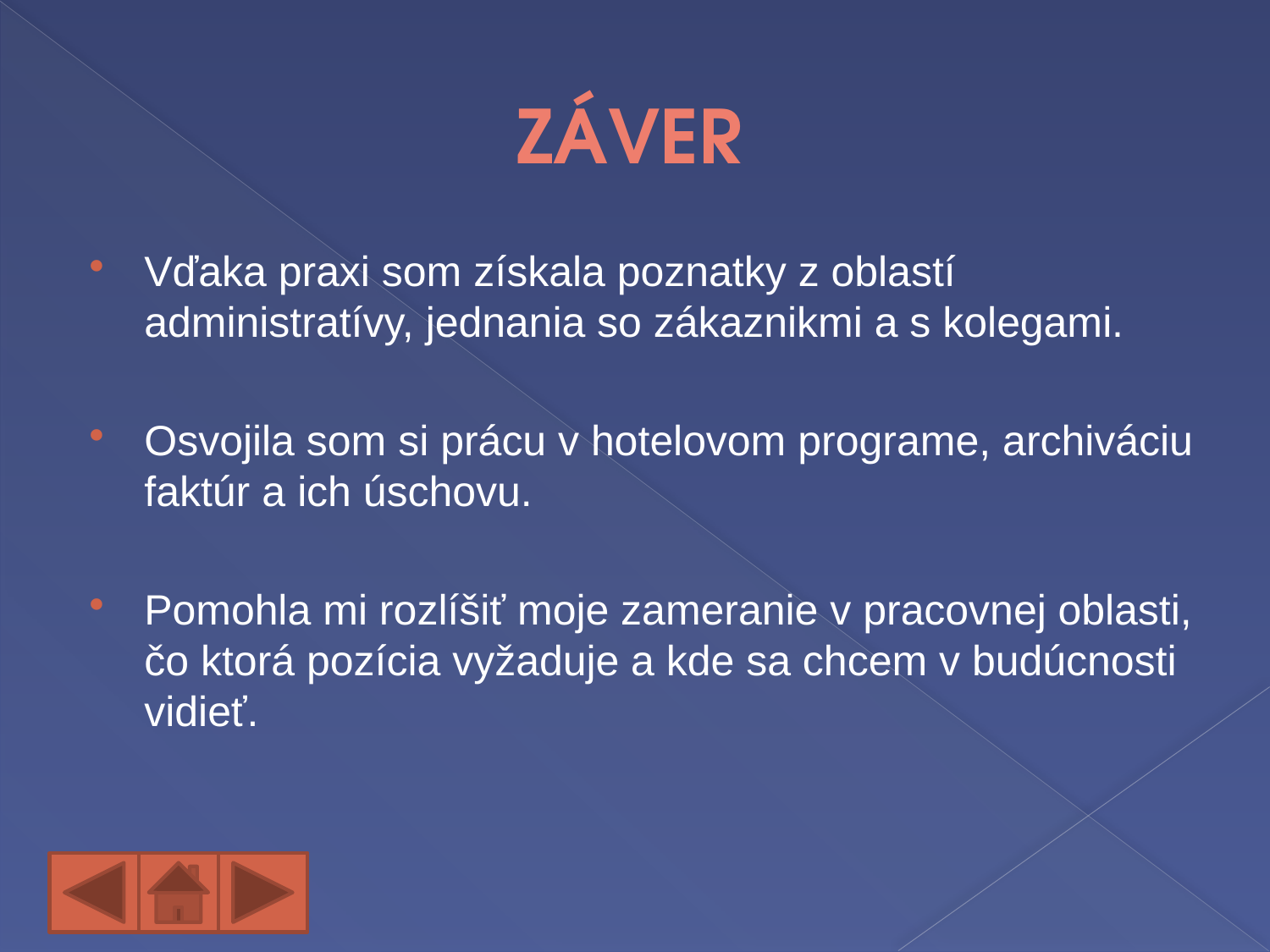

# ZÁVER
Vďaka praxi som získala poznatky z oblastí administratívy, jednania so zákaznikmi a s kolegami.

Osvojila som si prácu v hotelovom programe, archiváciu faktúr a ich úschovu.

Pomohla mi rozlíšiť moje zameranie v pracovnej oblasti, čo ktorá pozícia vyžaduje a kde sa chcem v budúcnosti vidieť.